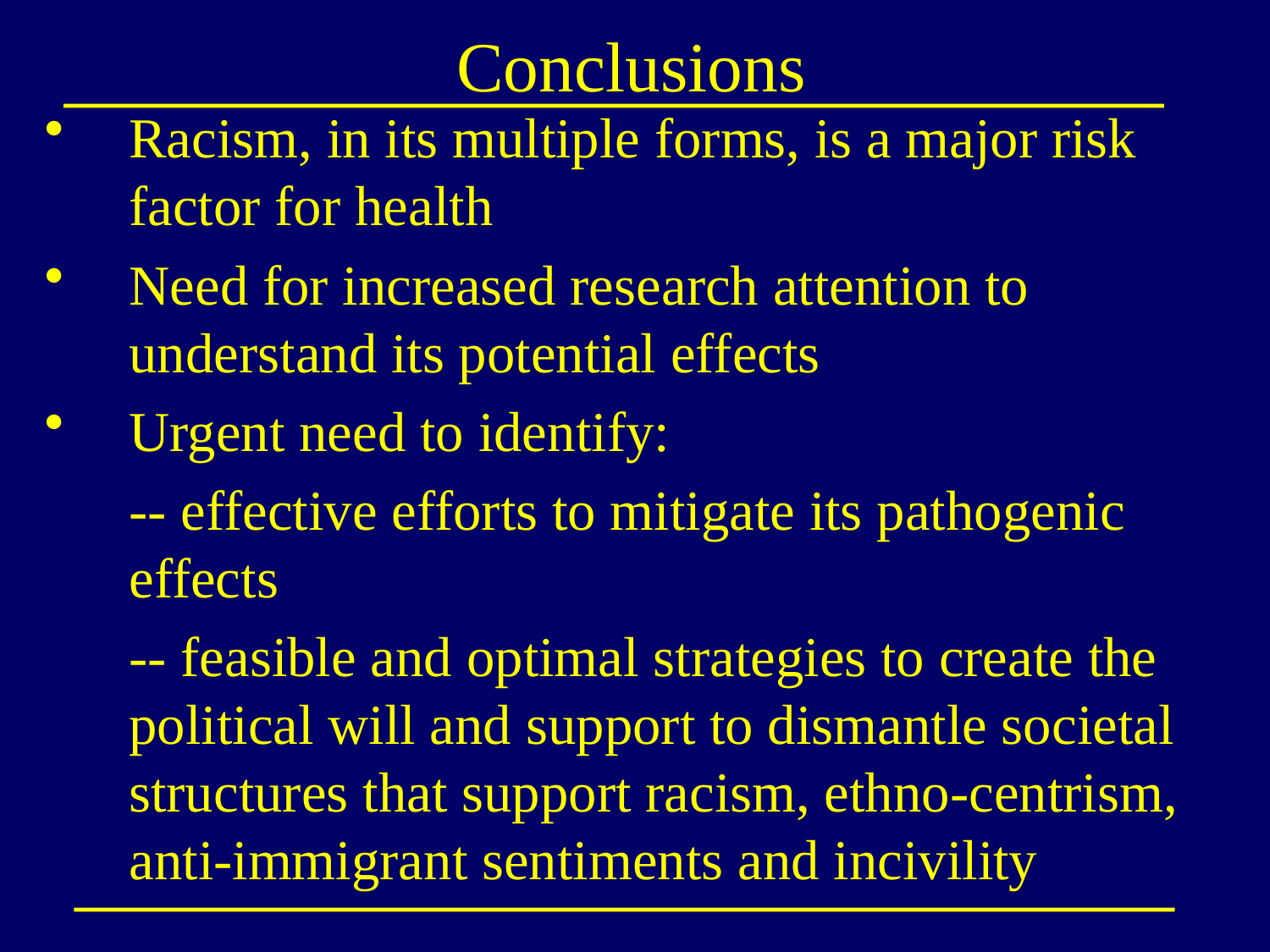

# Conclusions
Racism, in its multiple forms, is a major risk factor for health
Need for increased research attention to understand its potential effects
Urgent need to identify:
	-- effective efforts to mitigate its pathogenic effects
	-- feasible and optimal strategies to create the political will and support to dismantle societal structures that support racism, ethno-centrism, anti-immigrant sentiments and incivility